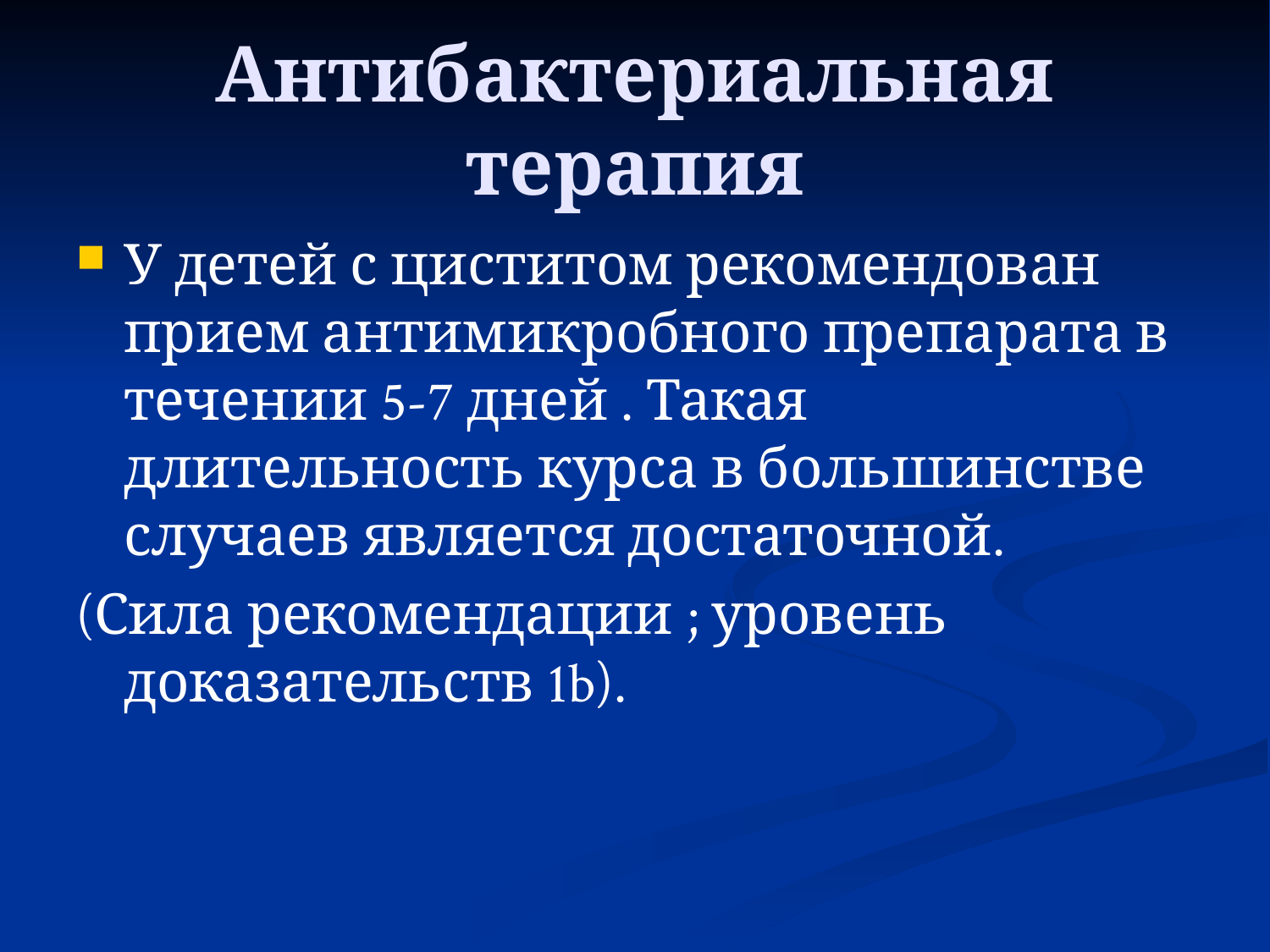

# Антибактериальная терапия
У детей с циститом рекомендован прием антимикробного препарата в течении 5-7 дней . Такая длительность курса в большинстве случаев является достаточной.
(Сила рекомендации ; уровень доказательств 1b).